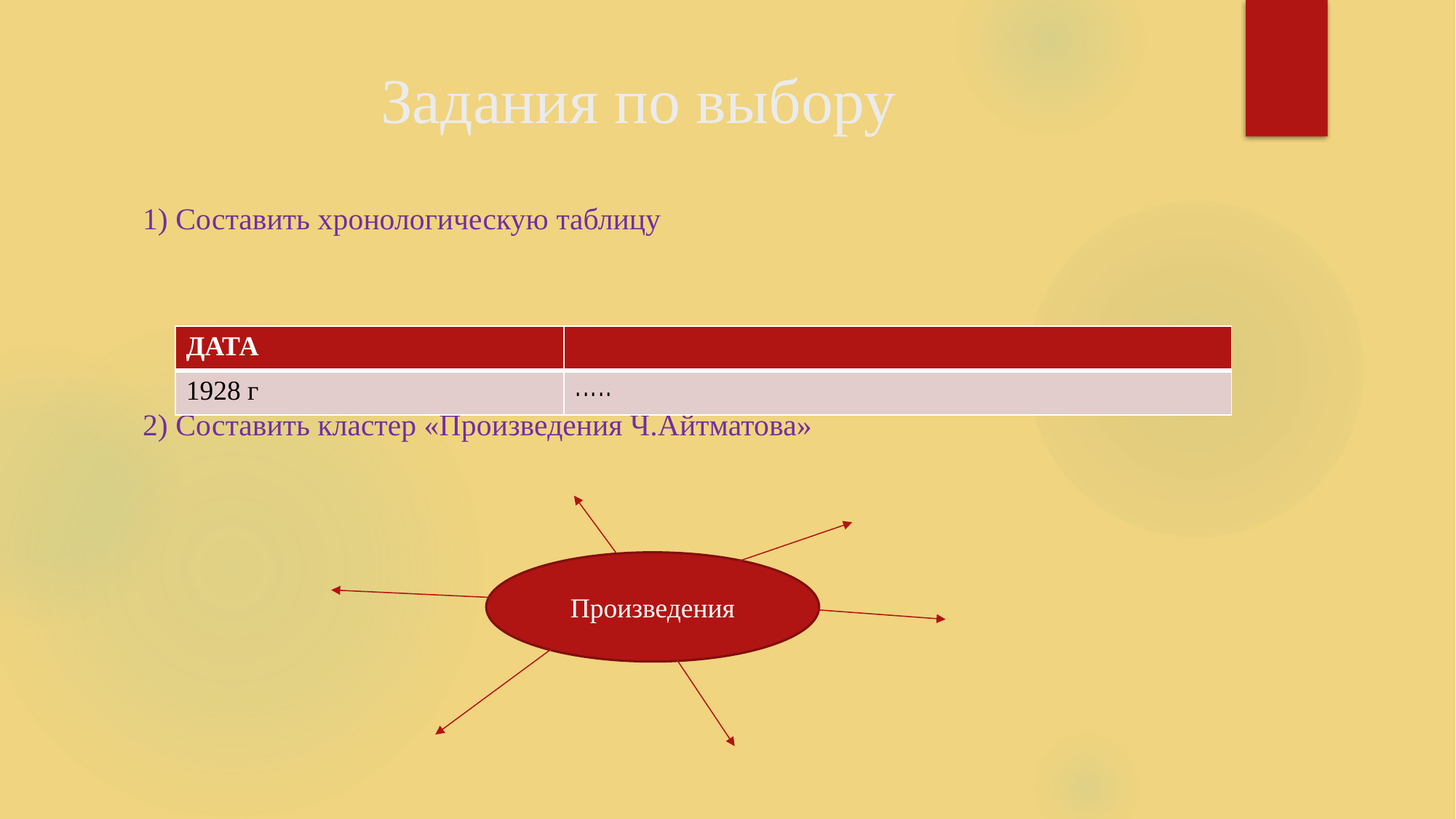

# Задания по выбору
1) Составить хронологическую таблицу

2) Составить кластер «Произведения Ч.Айтматова»

| ДАТА |  |
| --- | --- |
| 1928 г | ..... |
Произведения